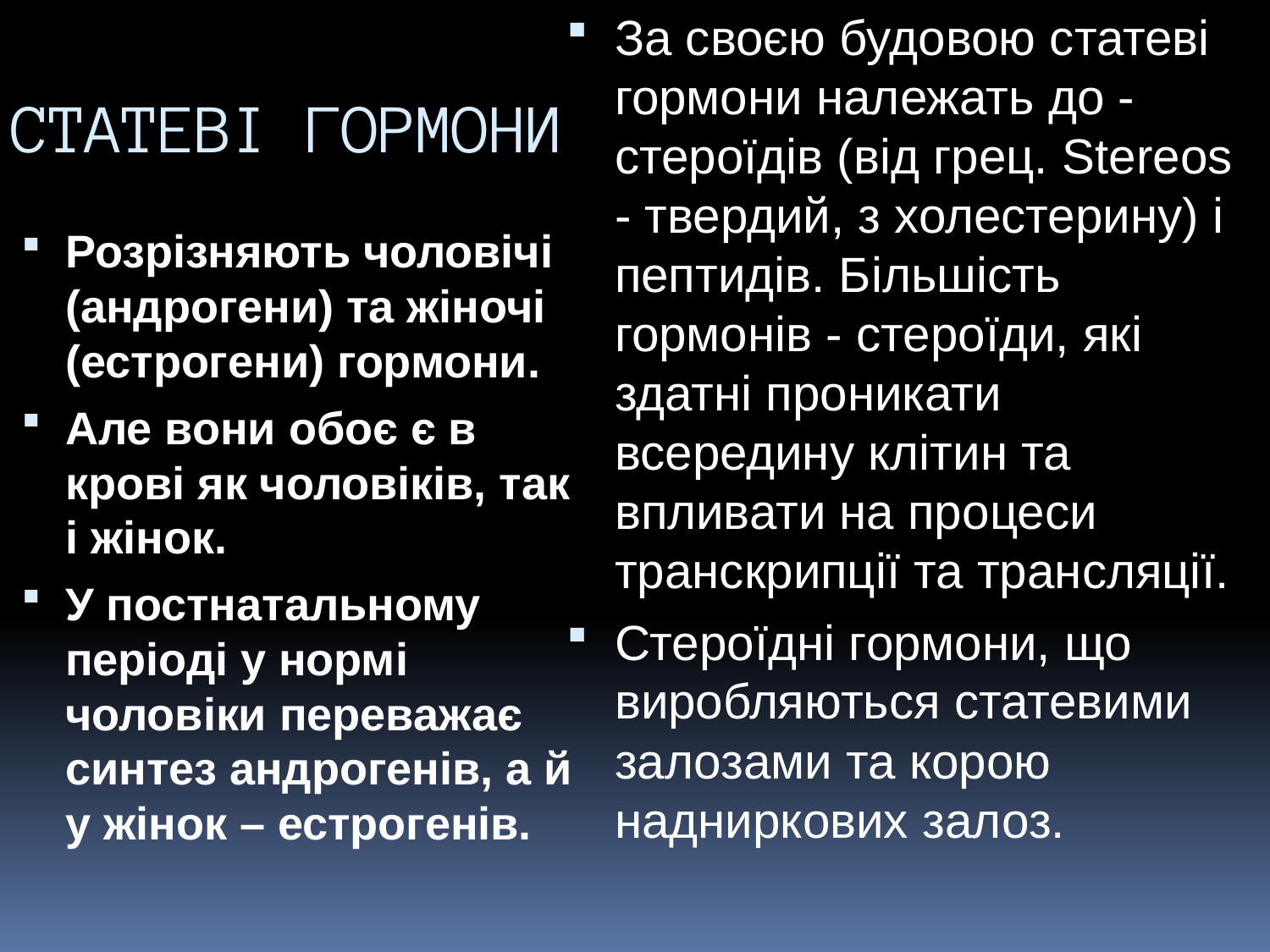

За своєю будовою статеві гормони належать до - стероїдів (від грец. Stereos - твердий, з холестерину) і пептидів. Більшість гормонів - стероїди, які здатні проникати всередину клітин та впливати на процеси транскрипції та трансляції.
Стероїдні гормони, що виробляються статевими залозами та корою надниркових залоз.
# СТАТЕВІ ГОРМОНИ
Розрізняють чоловічі (андрогени) та жіночі (естрогени) гормони.
Але вони обоє є в крові як чоловіків, так і жінок.
У постнатальному періоді у нормі чоловіки переважає синтез андрогенів, а й у жінок – естрогенів.